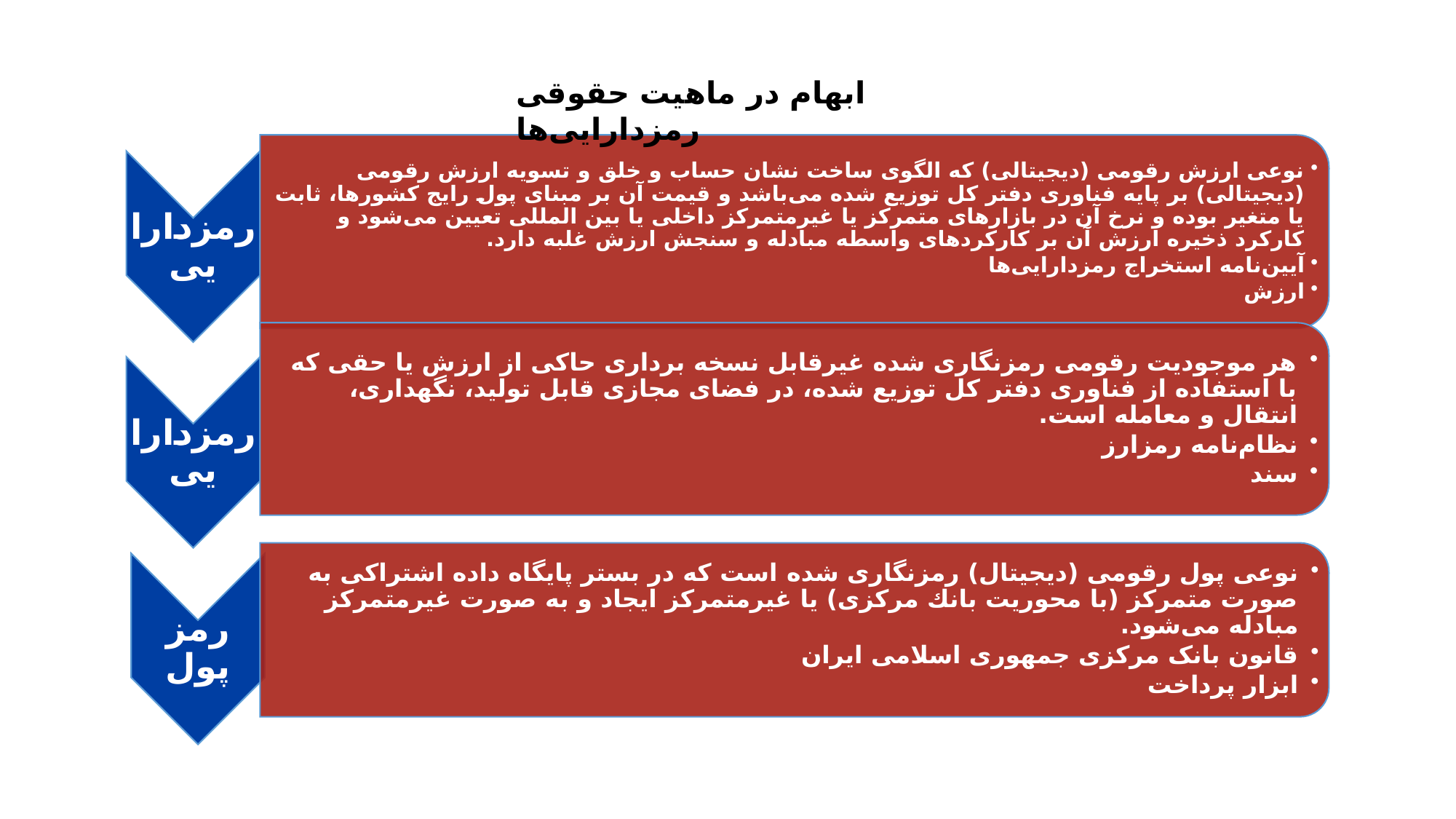

ابهام در ماهیت حقوقی رمزدارایی‌ها
رمزدارایی
نوعی ارزش رقومی (دیجیتالی) كه الگوی ساخت نشان حساب و خلق و تسویه ارزش رقومی (دیجیتالی) بر پایه فناوری دفتر كل توزیع ‌شده می‌باشد و قیمت آن بر مبنای پول رایج كشورها، ثابت یا متغیر بوده و نرخ آن در بازارهای متمركز یا غیرمتمركز داخلی یا بین ‌المللی تعیین می‌شود و كاركرد ذخیره ارزش آن بر كاركردهای واسطه مبادله و سنجش ارزش غلبه دارد.
آیین‌نامه استخراج رمزدارایی‌ها
ارزش
رمزدارایی
هر موجودیت رقومی رمزنگاری شده غیرقابل نسخه برداری حاکی از ارزش یا حقی که با استفاده از فناوری دفتر کل توزیع شده، در فضای مجازی قابل تولید، نگهداری، انتقال و معامله است.
نظام‌نامه رمزارز
سند
رمز پول
نوعی پول رقومی (دیجیتال) رمزنگاری ‌شده‌ است كه در بستر پایگاه داده اشتراكی به ‌صورت متمركز (با محوریت بانك مركزی) یا غیرمتمركز ایجاد و به ‌صورت غیر‌متمركز مبادله می‌شود.
قانون بانک مرکزی جمهوری اسلامی ایران
ابزار پرداخت